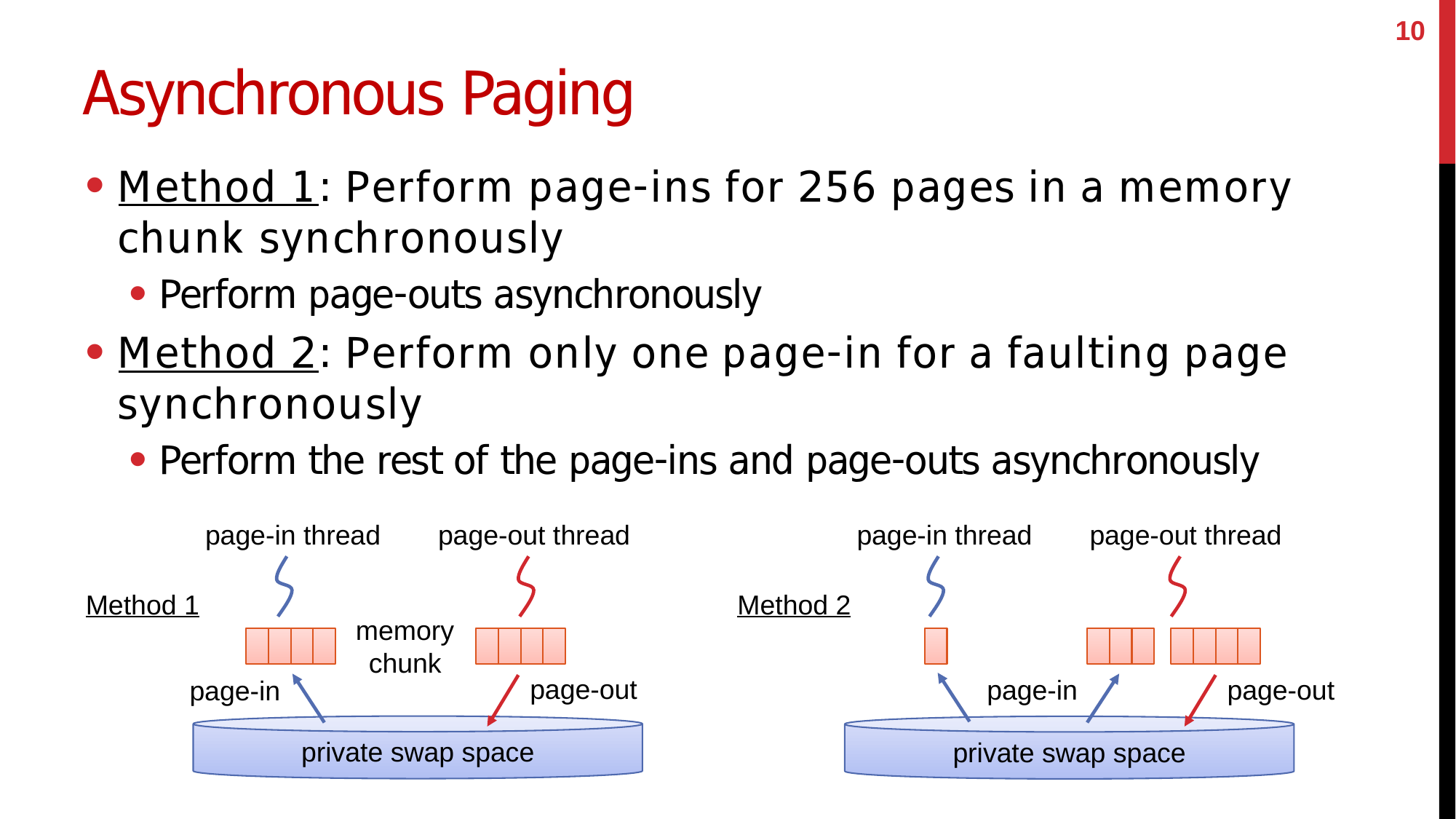

10
# Asynchronous Paging
Method 1: Perform page-ins for 256 pages in a memory chunk synchronously
Perform page-outs asynchronously
Method 2: Perform only one page-in for a faulting page synchronously
Perform the rest of the page-ins and page-outs asynchronously
page-in thread
page-out thread
page-in thread
page-out thread

Method 1
Method 2
memory
chunk

page-out
page-in
page-out
page-in
private swap space
private swap space